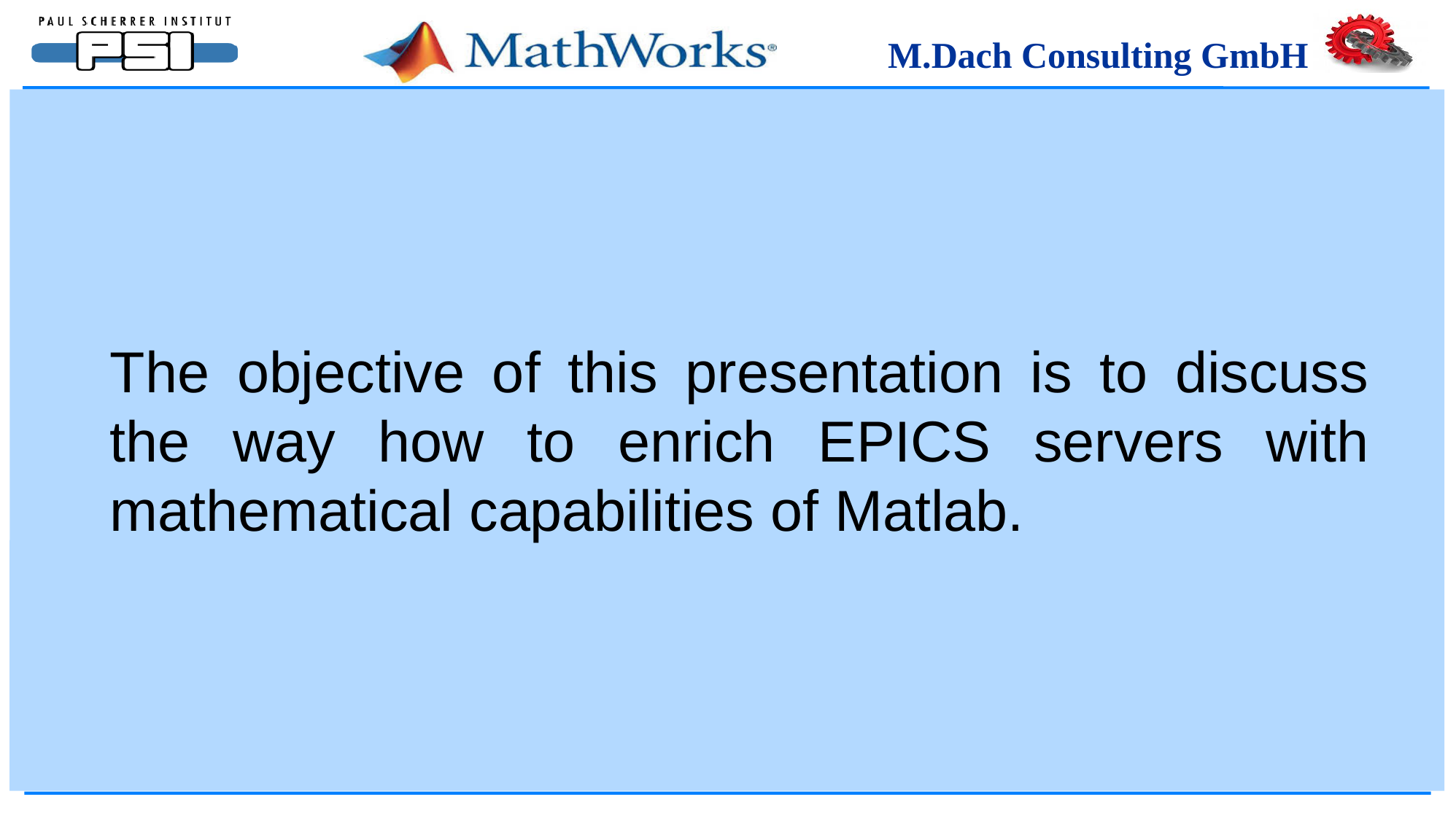

The objective of this presentation is to discuss the way how to enrich EPICS servers with mathematical capabilities of Matlab.